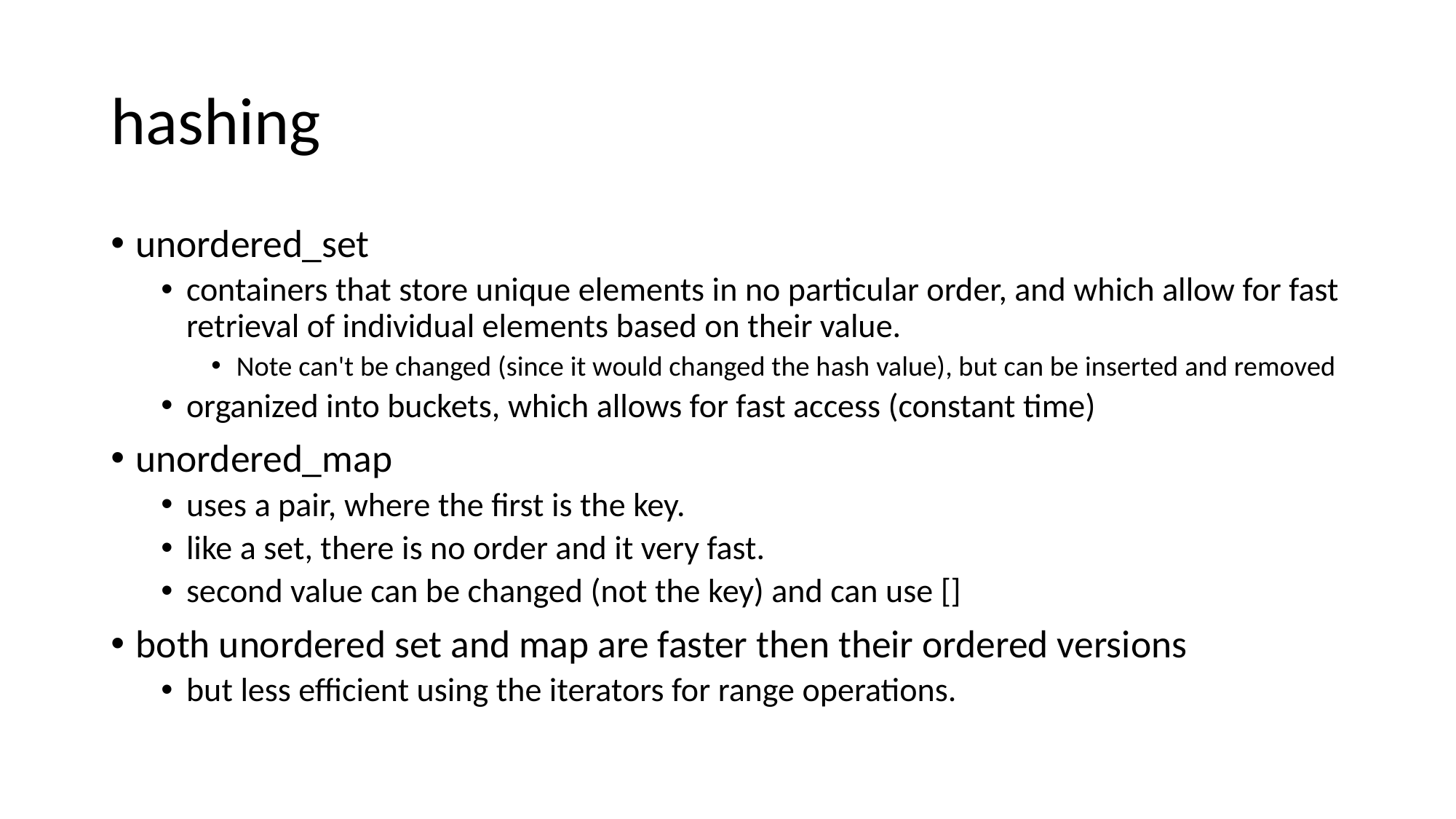

# hashing
unordered_set
containers that store unique elements in no particular order, and which allow for fast retrieval of individual elements based on their value.
Note can't be changed (since it would changed the hash value), but can be inserted and removed
organized into buckets, which allows for fast access (constant time)
unordered_map
uses a pair, where the first is the key.
like a set, there is no order and it very fast.
second value can be changed (not the key) and can use []
both unordered set and map are faster then their ordered versions
but less efficient using the iterators for range operations.